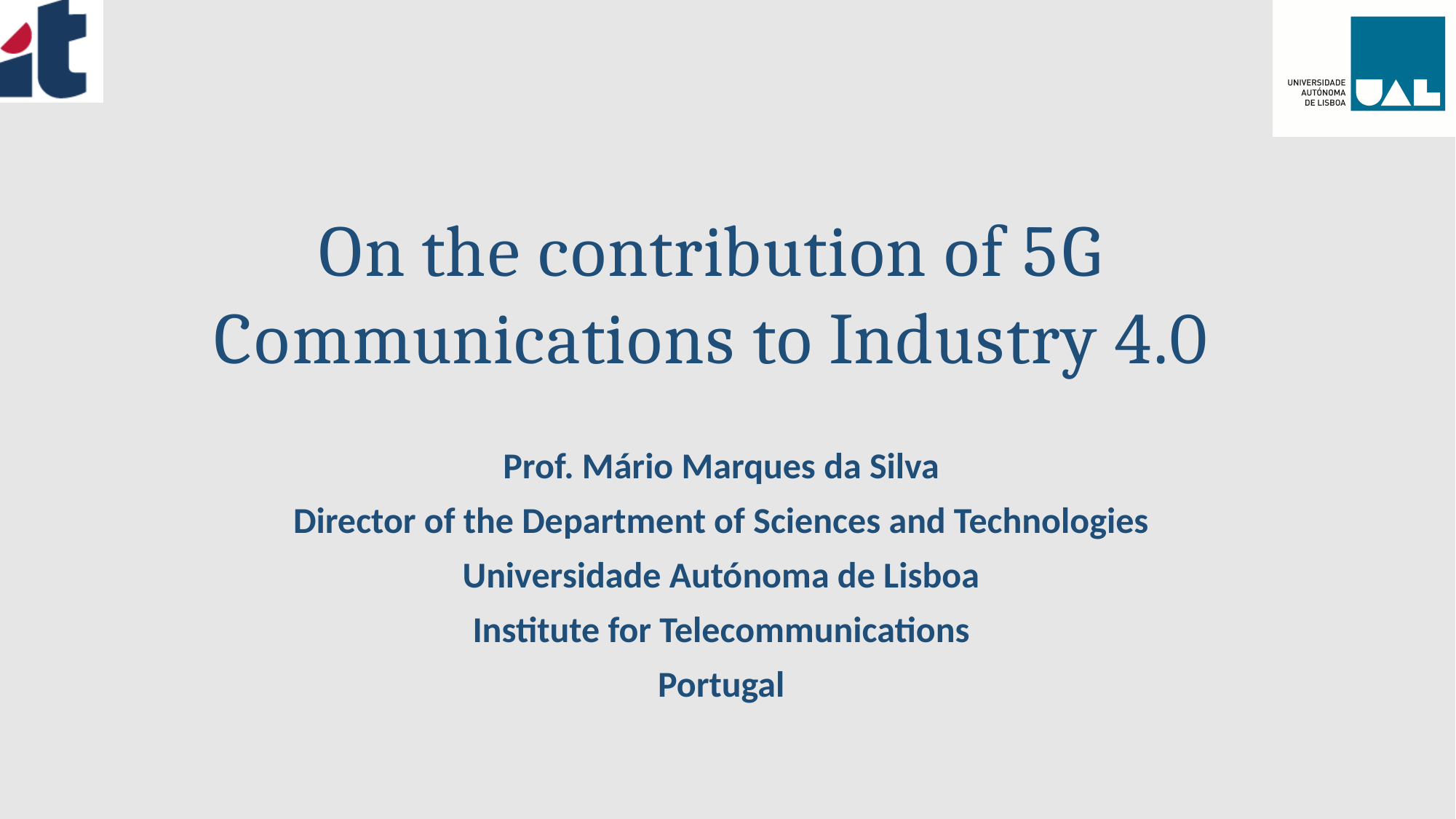

On the contribution of 5G Communications to Industry 4.0

Prof. Mário Marques da Silva
Director of the Department of Sciences and Technologies
Universidade Autónoma de Lisboa
Institute for Telecommunications
Portugal